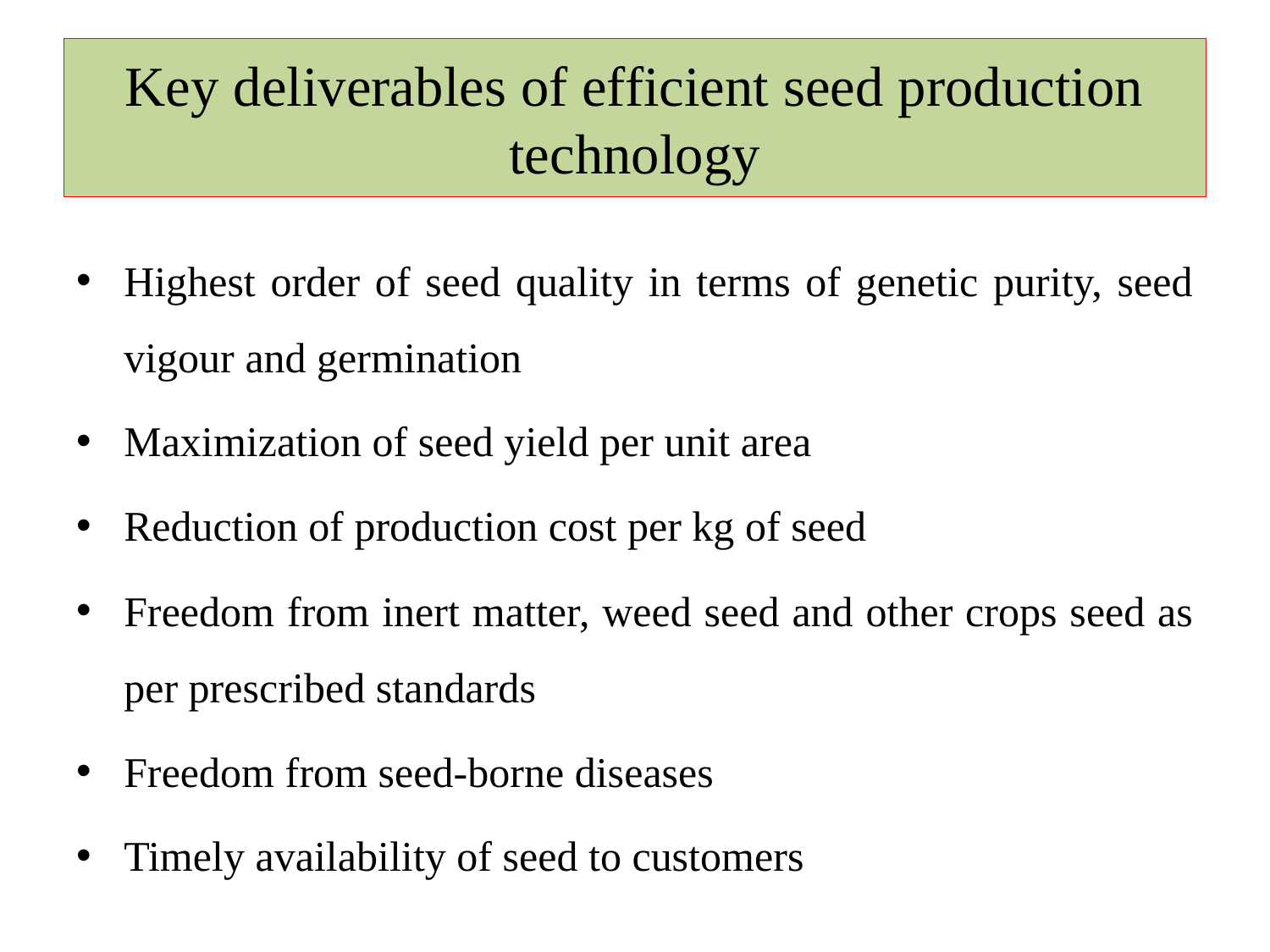

# Key deliverables of efficient seed production technology
Highest order of seed quality in terms of genetic purity, seed vigour and germination
Maximization of seed yield per unit area
Reduction of production cost per kg of seed
Freedom from inert matter, weed seed and other crops seed as per prescribed standards
Freedom from seed-borne diseases
Timely availability of seed to customers